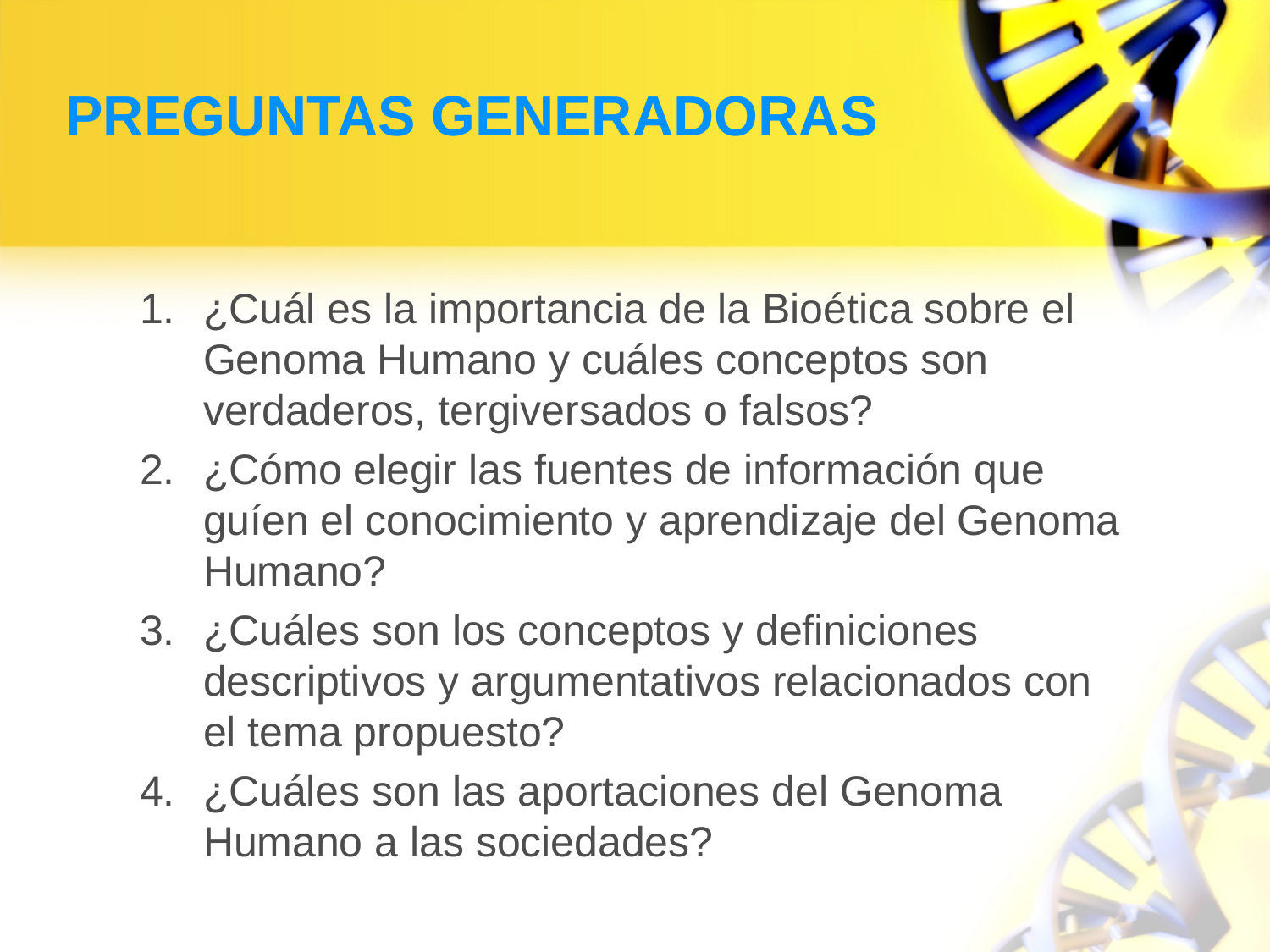

# PREGUNTAS GENERADORAS
¿Cuál es la importancia de la Bioética sobre el Genoma Humano y cuáles conceptos son verdaderos, tergiversados o falsos?
¿Cómo elegir las fuentes de información que guíen el conocimiento y aprendizaje del Genoma Humano?
¿Cuáles son los conceptos y definiciones  descriptivos y argumentativos relacionados con el tema propuesto?
¿Cuáles son las aportaciones del Genoma Humano a las sociedades?